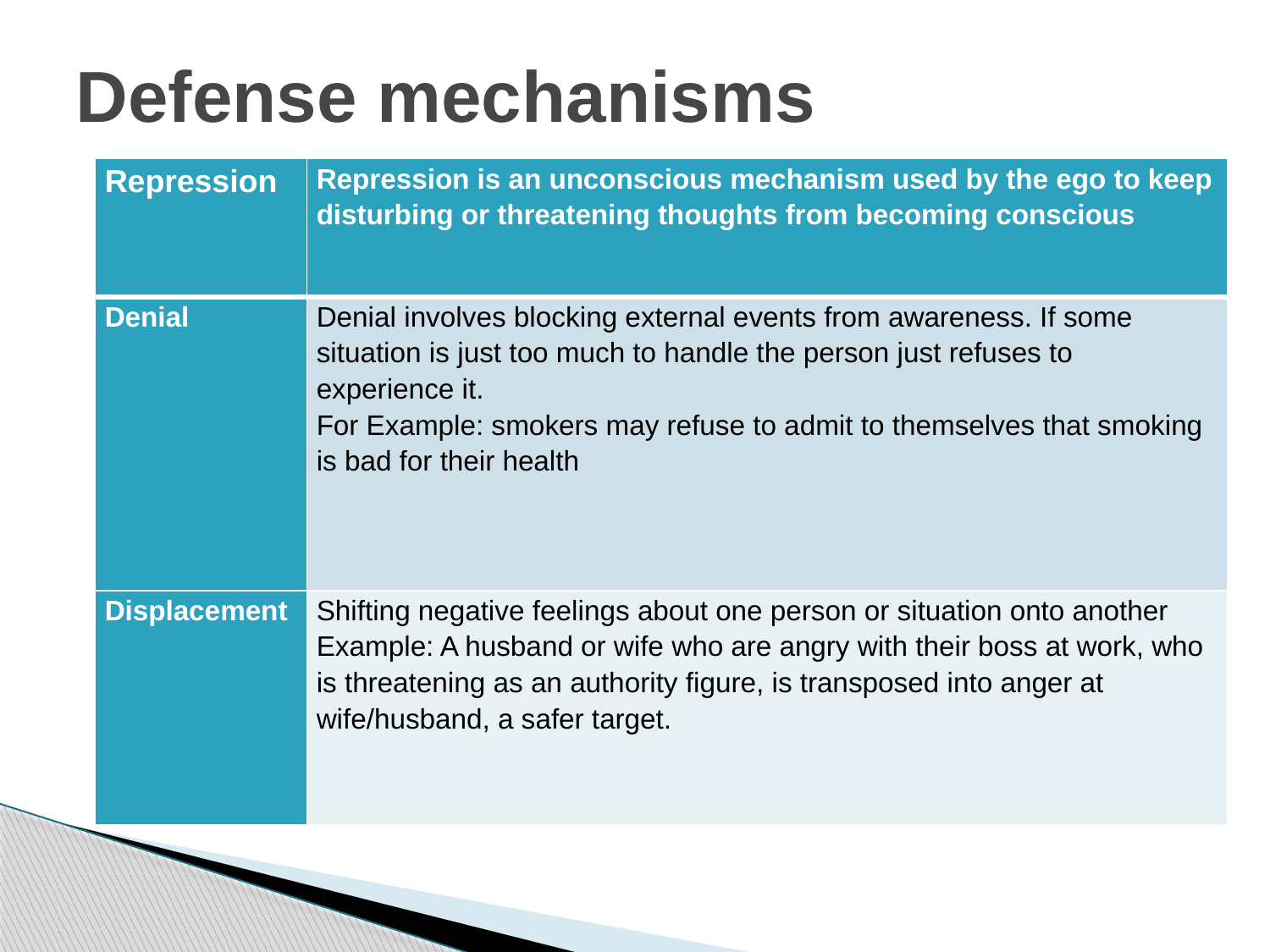

# Defense mechanisms
| Repression | Repression is an unconscious mechanism used by the ego to keep disturbing or threatening thoughts from becoming conscious |
| --- | --- |
| Denial | Denial involves blocking external events from awareness. If some situation is just too much to handle the person just refuses to experience it. For Example: smokers may refuse to admit to themselves that smoking is bad for their health |
| Displacement | Shifting negative feelings about one person or situation onto another Example: A husband or wife who are angry with their boss at work, who is threatening as an authority figure, is transposed into anger at wife/husband, a safer target. |